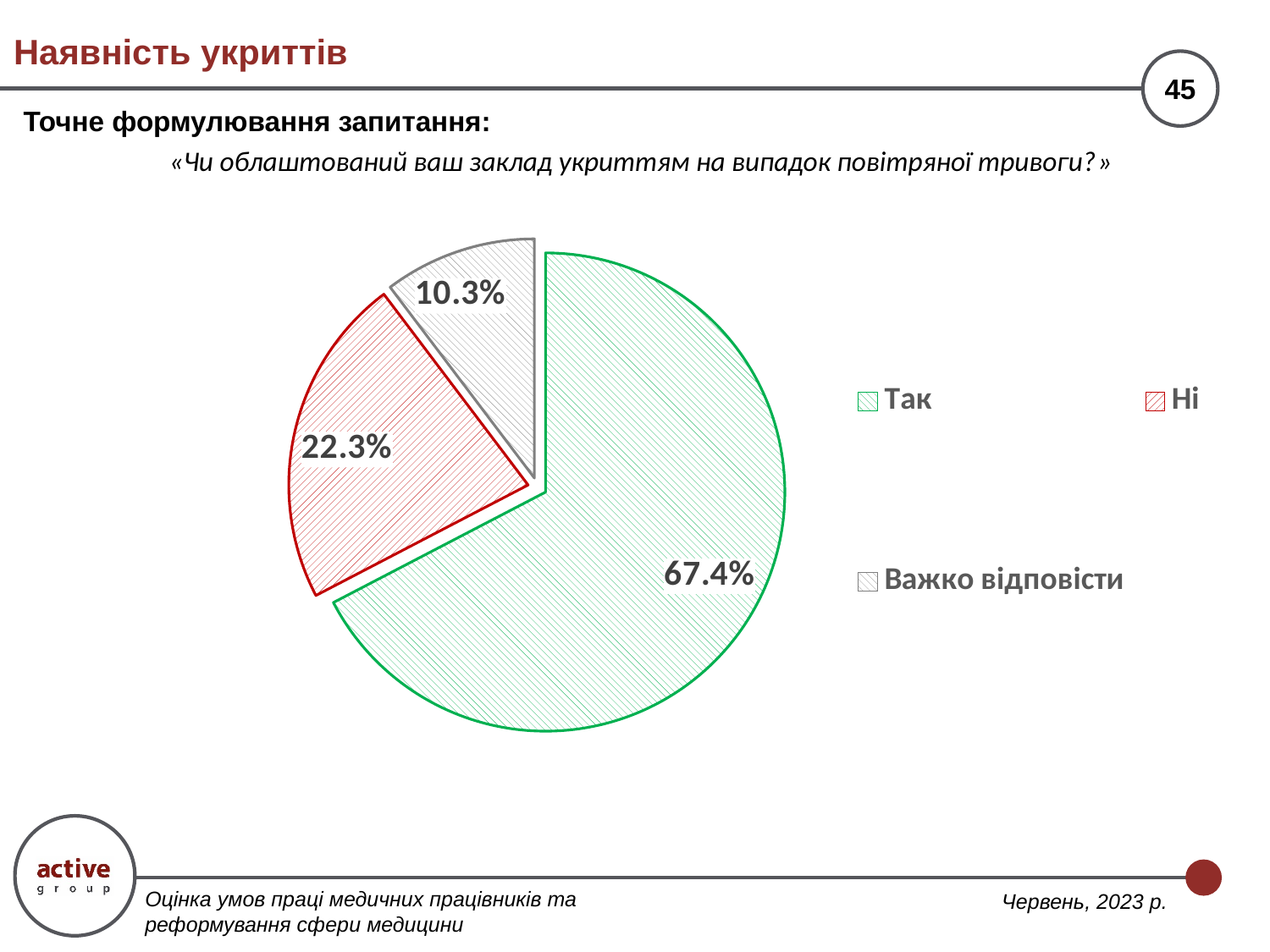

# Наявність укриттів
Точне формулювання запитання:
«Чи облаштований ваш заклад укриттям на випадок повітряної тривоги?»

### Chart

| Category |  |
|---|---|
| Так | 0.6735569422776913 |
| Ні | 0.22347893915756634 |
| Важко відповісти | 0.1029641185647426 |